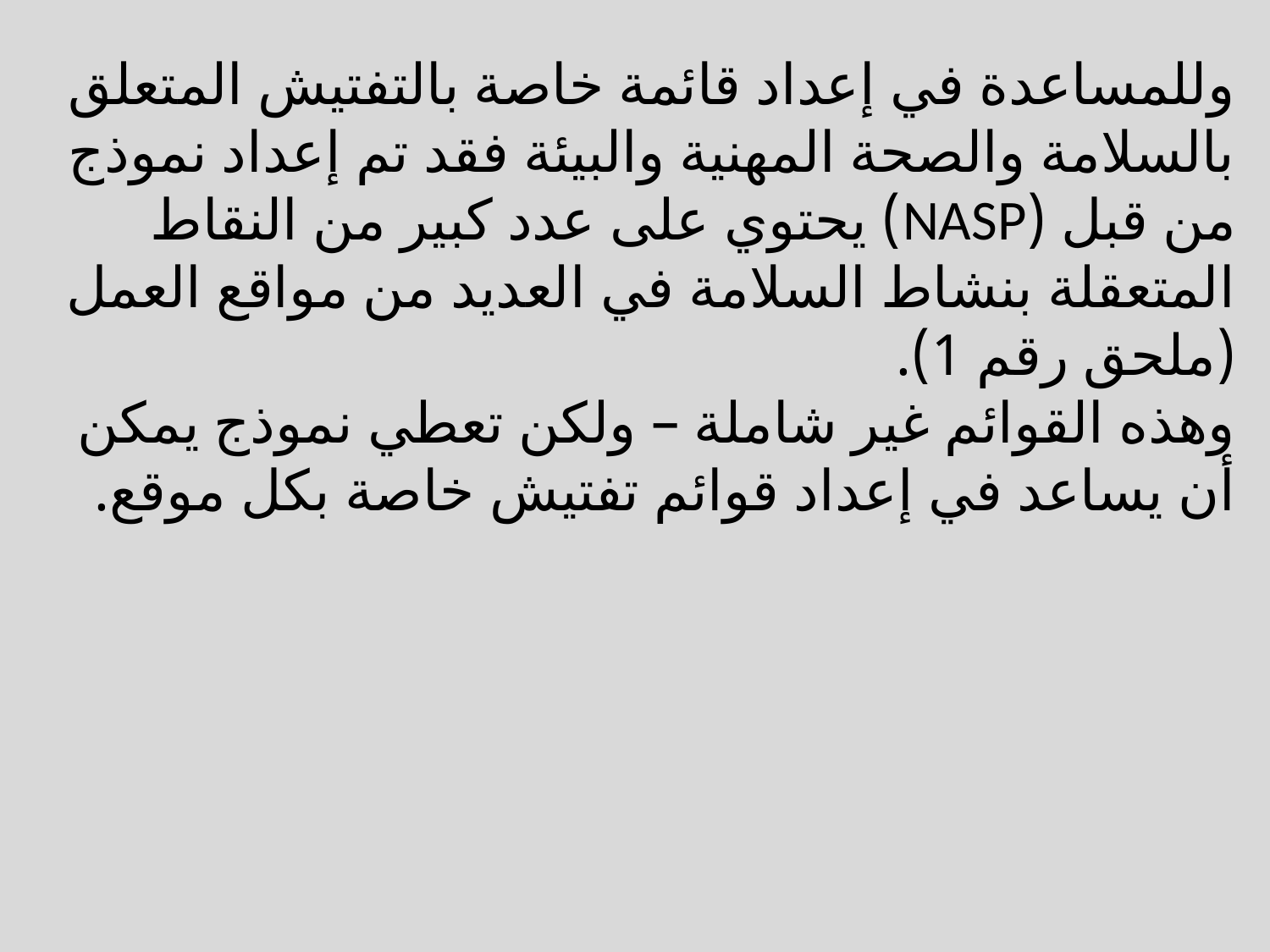

وللمساعدة في إعداد قائمة خاصة بالتفتيش المتعلق بالسلامة والصحة المهنية والبيئة فقد تم إعداد نموذج من قبل (NASP) يحتوي على عدد كبير من النقاط المتعقلة بنشاط السلامة في العديد من مواقع العمل (ملحق رقم 1).
وهذه القوائم غير شاملة – ولكن تعطي نموذج يمكن أن يساعد في إعداد قوائم تفتيش خاصة بكل موقع.